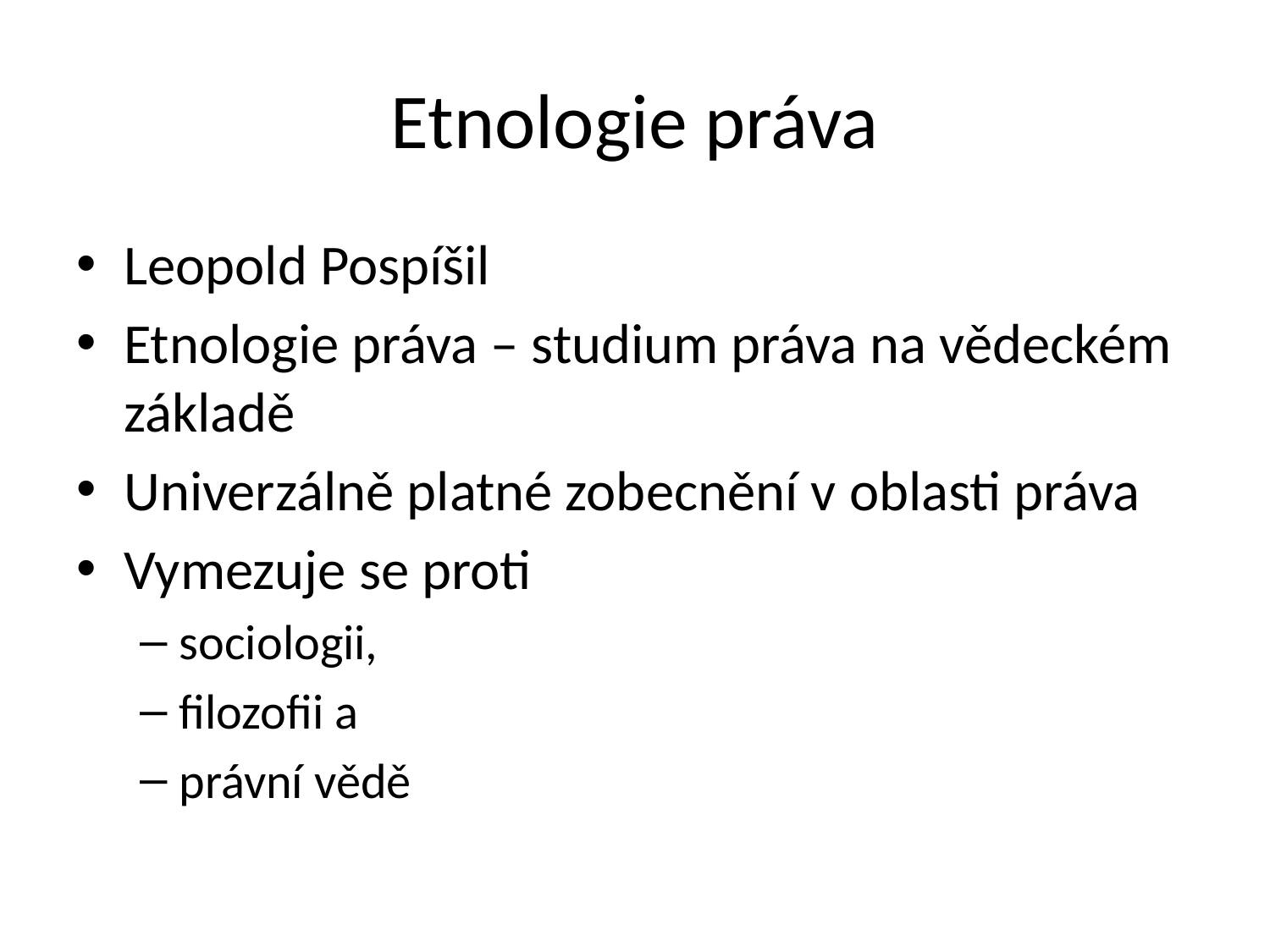

# Etnologie práva
Leopold Pospíšil
Etnologie práva – studium práva na vědeckém základě
Univerzálně platné zobecnění v oblasti práva
Vymezuje se proti
sociologii,
filozofii a
právní vědě